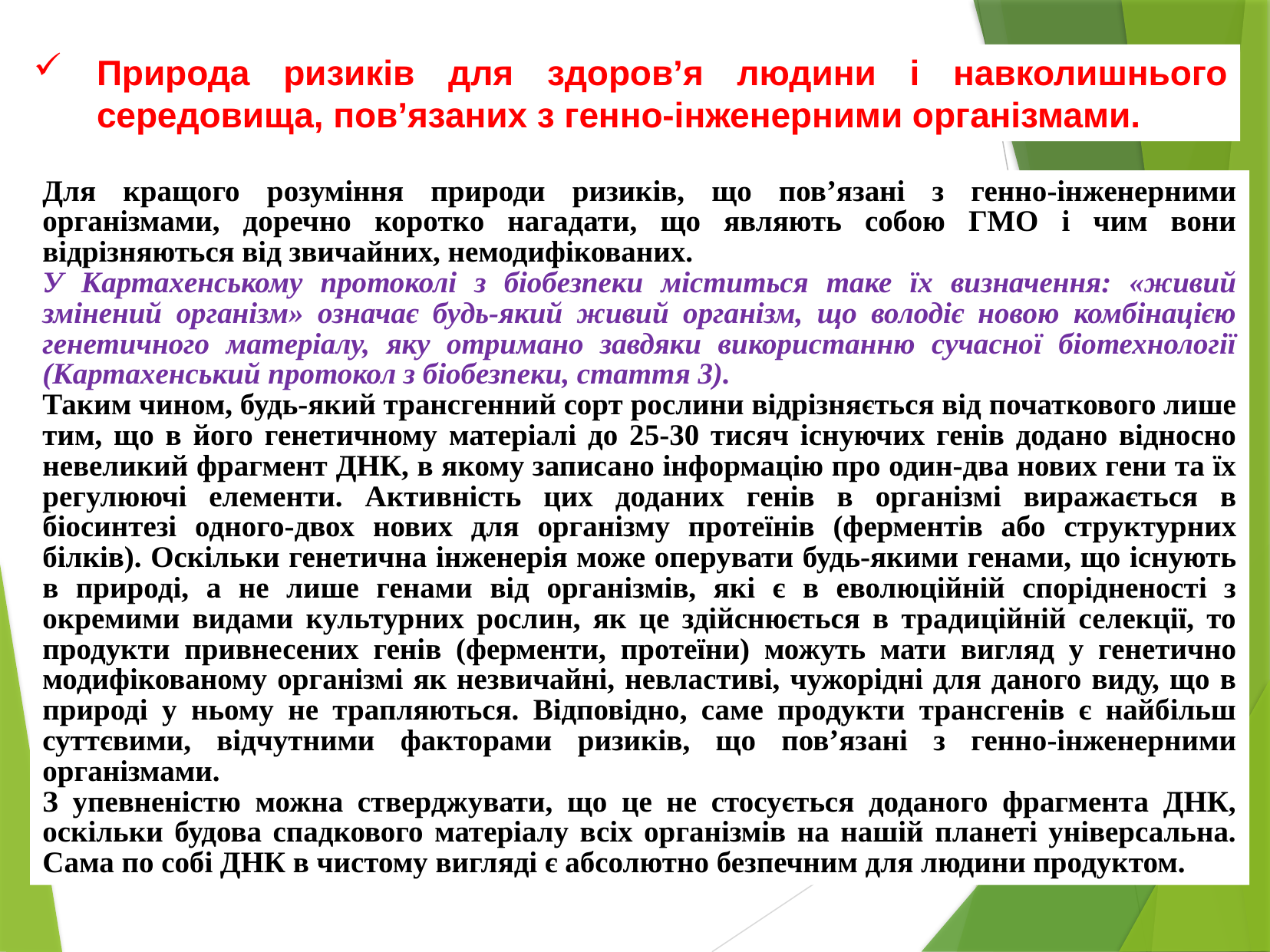

Природа ризиків для здоров’я людини і навколишнього середовища, пов’язаних з генно-інженерними організмами.
Для кращого розуміння природи ризиків, що пов’язані з генно-інженерними організмами, доречно коротко нагадати, що являють собою ГМО і чим вони відрізняються від звичайних, немодифікованих.
У Картахенському протоколі з біобезпеки міститься таке їх визначення: «живий змінений організм» означає будь-який живий організм, що володіє новою комбінацією генетичного матеріалу, яку отримано завдяки використанню сучасної біотехнології (Картахенський протокол з біобезпеки, стаття 3).
Таким чином, будь-який трансгенний сорт рослини відрізняється від початкового лише тим, що в його генетичному матеріалі до 25-30 тисяч існуючих генів додано відносно невеликий фрагмент ДНК, в якому записано інформацію про один-два нових гени та їх регулюючі елементи. Активність цих доданих генів в організмі виражається в біосинтезі одного-двох нових для організму протеїнів (ферментів або структурних білків). Оскільки генетична інженерія може оперувати будь-якими генами, що існують в природі, а не лише генами від організмів, які є в еволюційній спорідненості з окремими видами культурних рослин, як це здійснюється в традиційній селекції, то продукти привнесених генів (ферменти, протеїни) можуть мати вигляд у генетично модифікованому організмі як незвичайні, невластиві, чужорідні для даного виду, що в природі у ньому не трапляються. Відповідно, саме продукти трансгенів є найбільш суттєвими, відчутними факторами ризиків, що пов’язані з генно-інженерними організмами.
З упевненістю можна стверджувати, що це не стосується доданого фрагмента ДНК, оскільки будова спадкового матеріалу всіх організмів на нашій планеті універсальна. Сама по собі ДНК в чистому вигляді є абсолютно безпечним для людини продуктом.